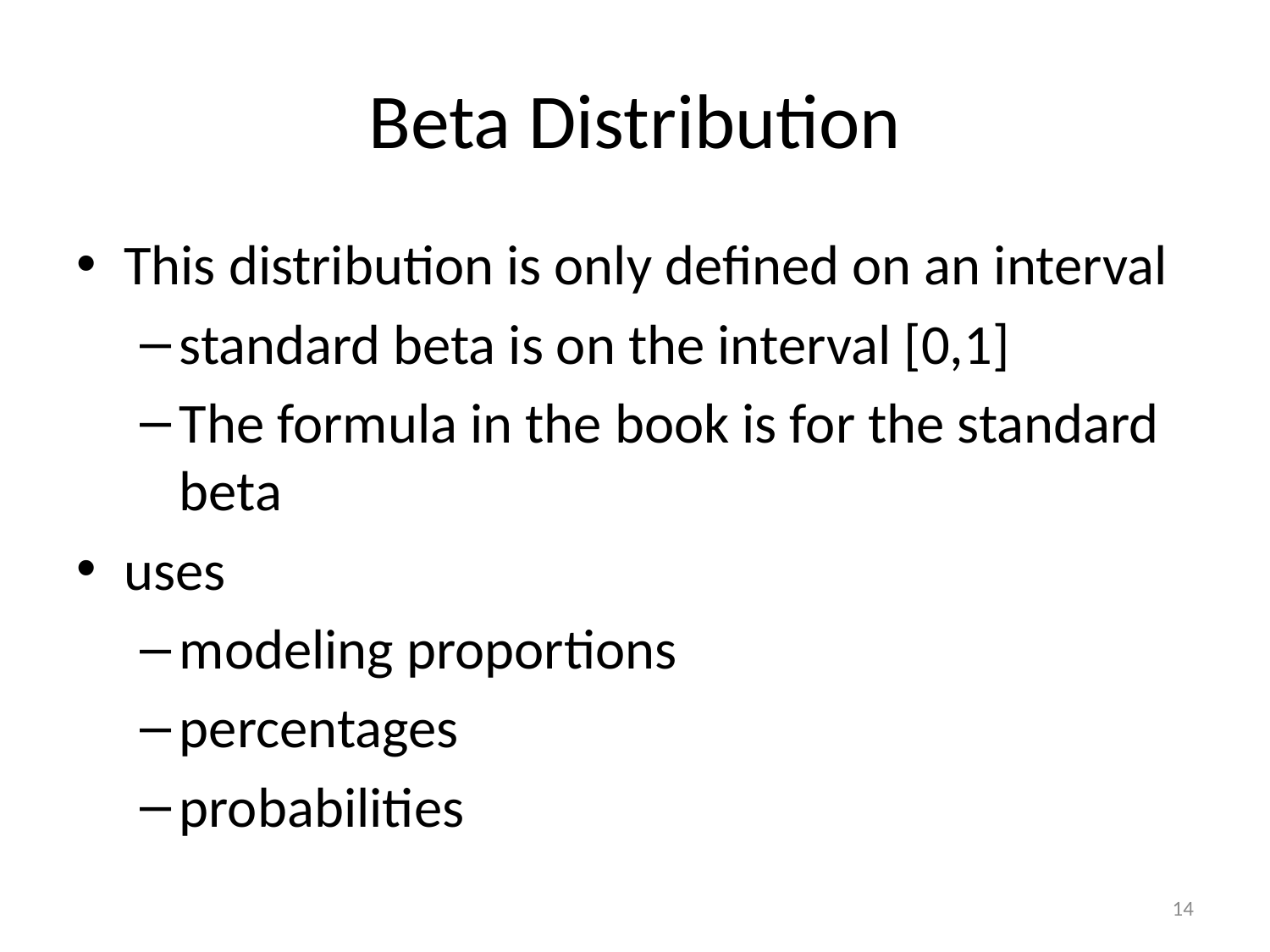

# Beta Distribution
This distribution is only defined on an interval
standard beta is on the interval [0,1]
The formula in the book is for the standard beta
uses
modeling proportions
percentages
probabilities
14